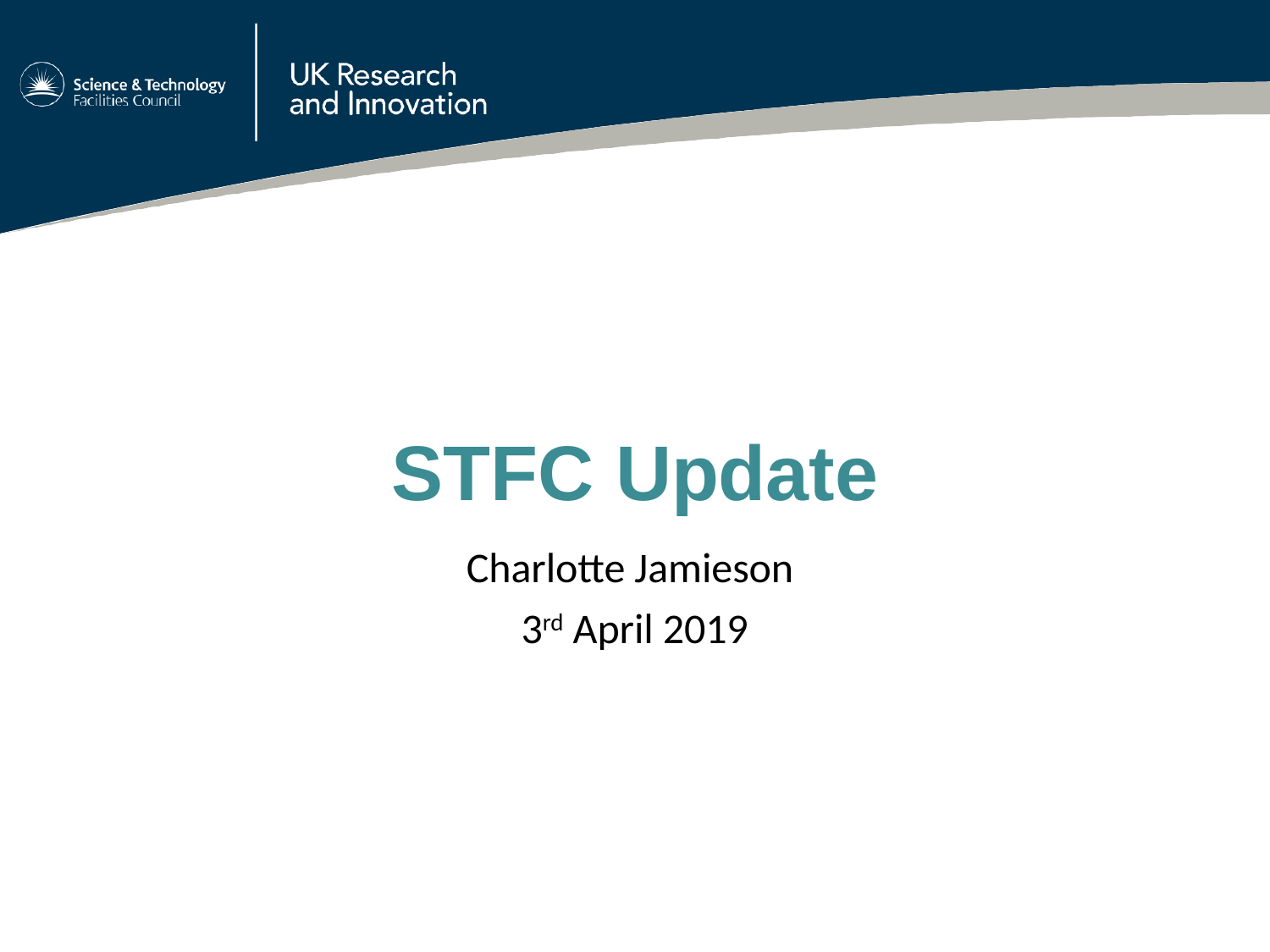

STFC Update
Charlotte Jamieson
 3rd April 2019